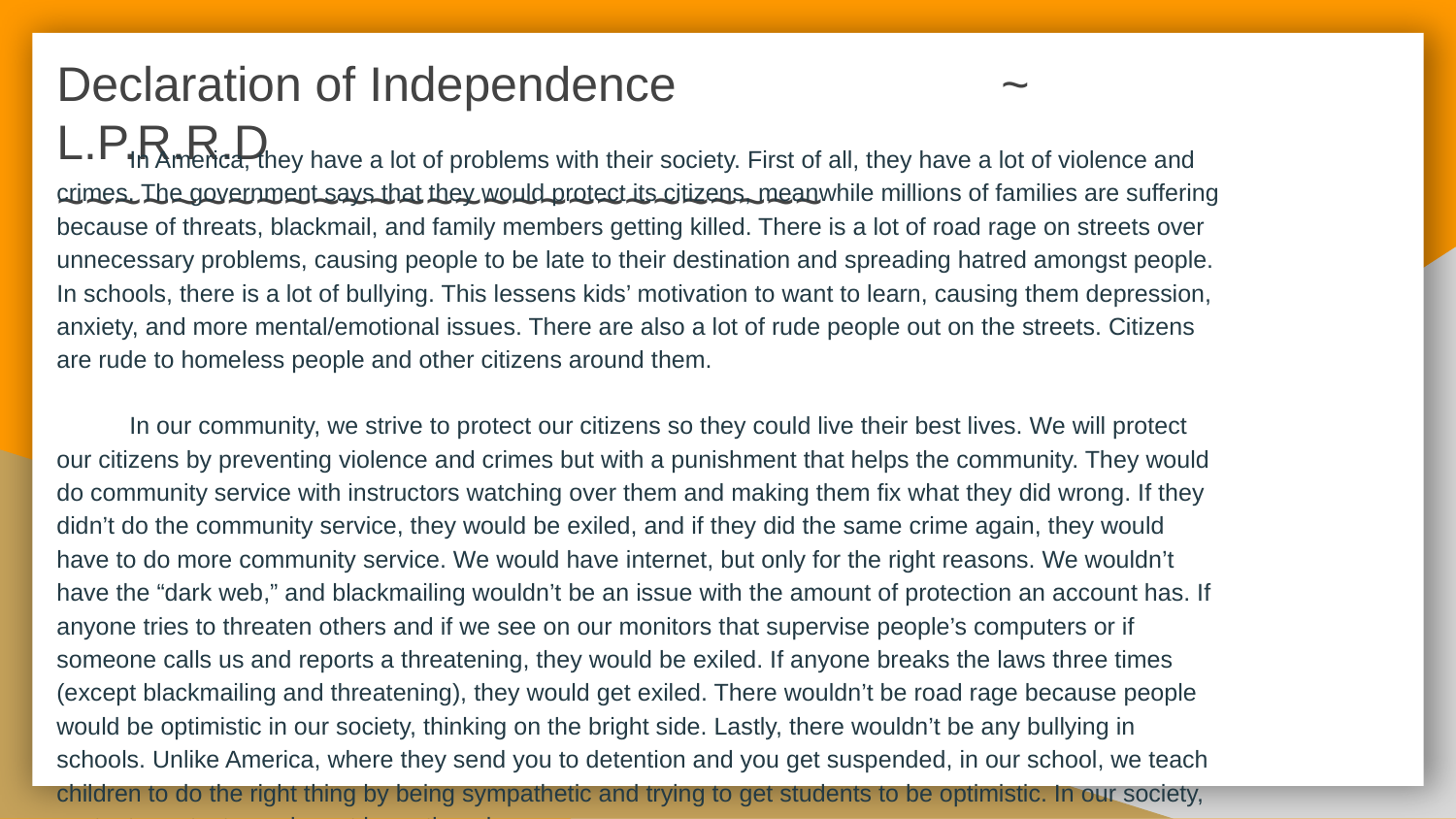

# Declaration of Independence                        ~ L.P.R.R.D
~~~~~~~~~~~~~~~~~~~~~~~~~~~
In America, they have a lot of problems with their society. First of all, they have a lot of violence and crimes. The government says that they would protect its citizens, meanwhile millions of families are suffering because of threats, blackmail, and family members getting killed. There is a lot of road rage on streets over unnecessary problems, causing people to be late to their destination and spreading hatred amongst people. In schools, there is a lot of bullying. This lessens kids’ motivation to want to learn, causing them depression, anxiety, and more mental/emotional issues. There are also a lot of rude people out on the streets. Citizens are rude to homeless people and other citizens around them.
In our community, we strive to protect our citizens so they could live their best lives. We will protect our citizens by preventing violence and crimes but with a punishment that helps the community. They would do community service with instructors watching over them and making them fix what they did wrong. If they didn’t do the community service, they would be exiled, and if they did the same crime again, they would have to do more community service. We would have internet, but only for the right reasons. We wouldn’t have the “dark web,” and blackmailing wouldn’t be an issue with the amount of protection an account has. If anyone tries to threaten others and if we see on our monitors that supervise people’s computers or if someone calls us and reports a threatening, they would be exiled. If anyone breaks the laws three times (except blackmailing and threatening), they would get exiled. There wouldn’t be road rage because people would be optimistic in our society, thinking on the bright side. Lastly, there wouldn’t be any bullying in schools. Unlike America, where they send you to detention and you get suspended, in our school, we teach children to do the right thing by being sympathetic and trying to get students to be optimistic. In our society, we try to protect people, not harm them in any way.